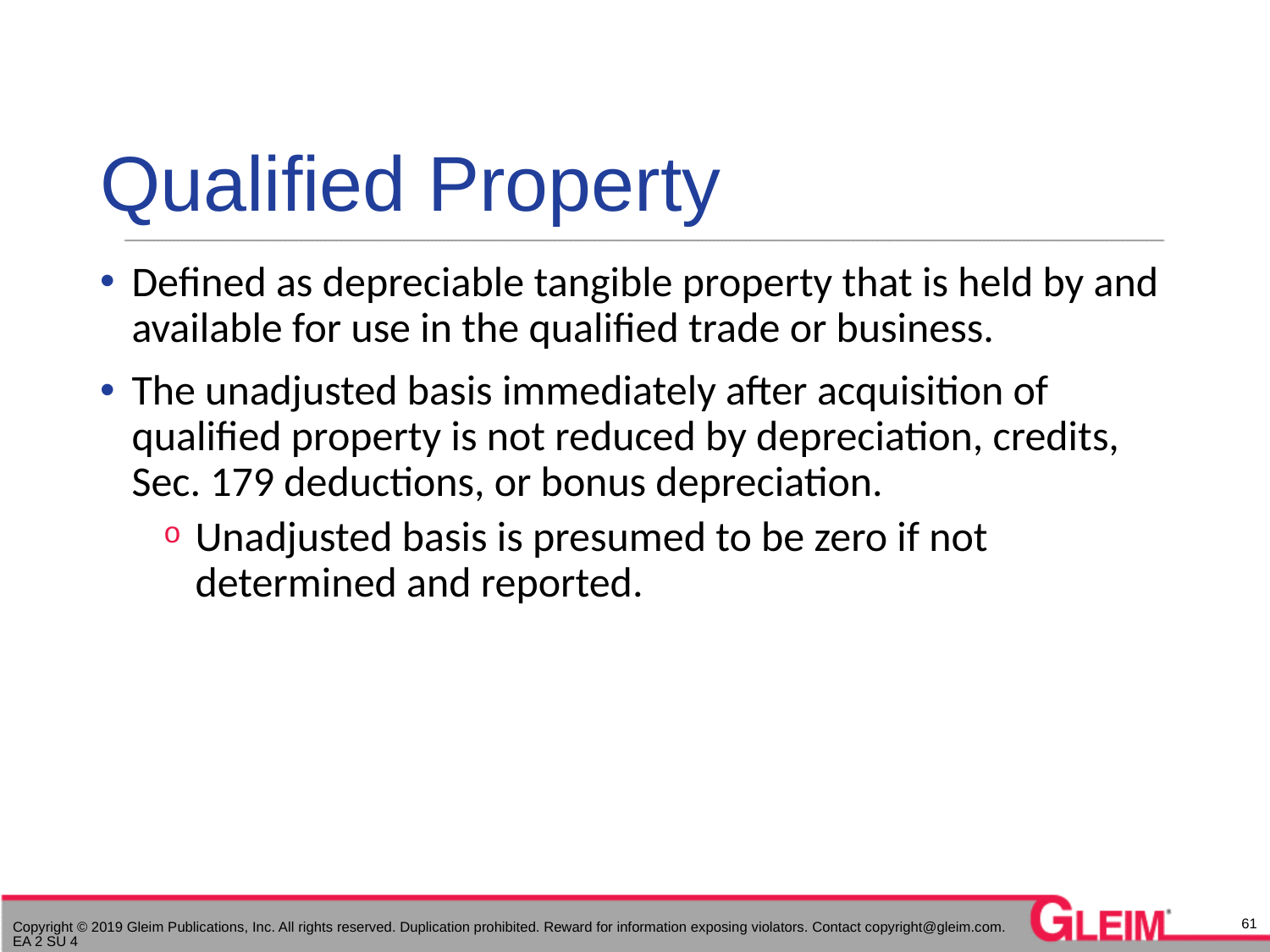

# Qualified Property
Defined as depreciable tangible property that is held by and available for use in the qualified trade or business.
The unadjusted basis immediately after acquisition of qualified property is not reduced by depreciation, credits, Sec. 179 deductions, or bonus depreciation.
Unadjusted basis is presumed to be zero if not determined and reported.
61
Copyright © 2019 Gleim Publications, Inc. All rights reserved. Duplication prohibited. Reward for information exposing violators. Contact copyright@gleim.com.  EA 2 SU 4